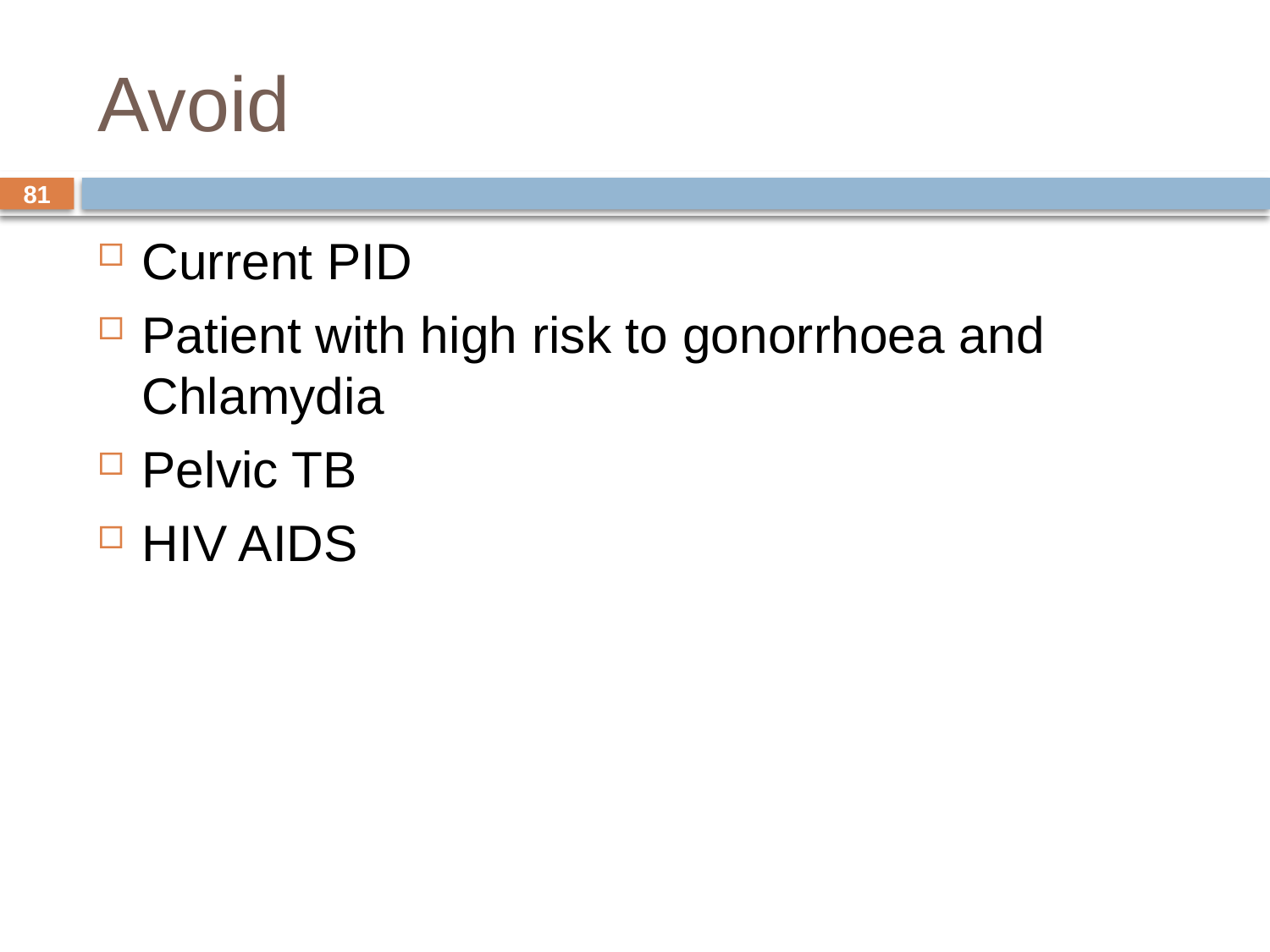

# Avoid
81
Current PID
Patient with high risk to gonorrhoea and Chlamydia
Pelvic TB
HIV AIDS
sept 2013 class
8 October, 2014